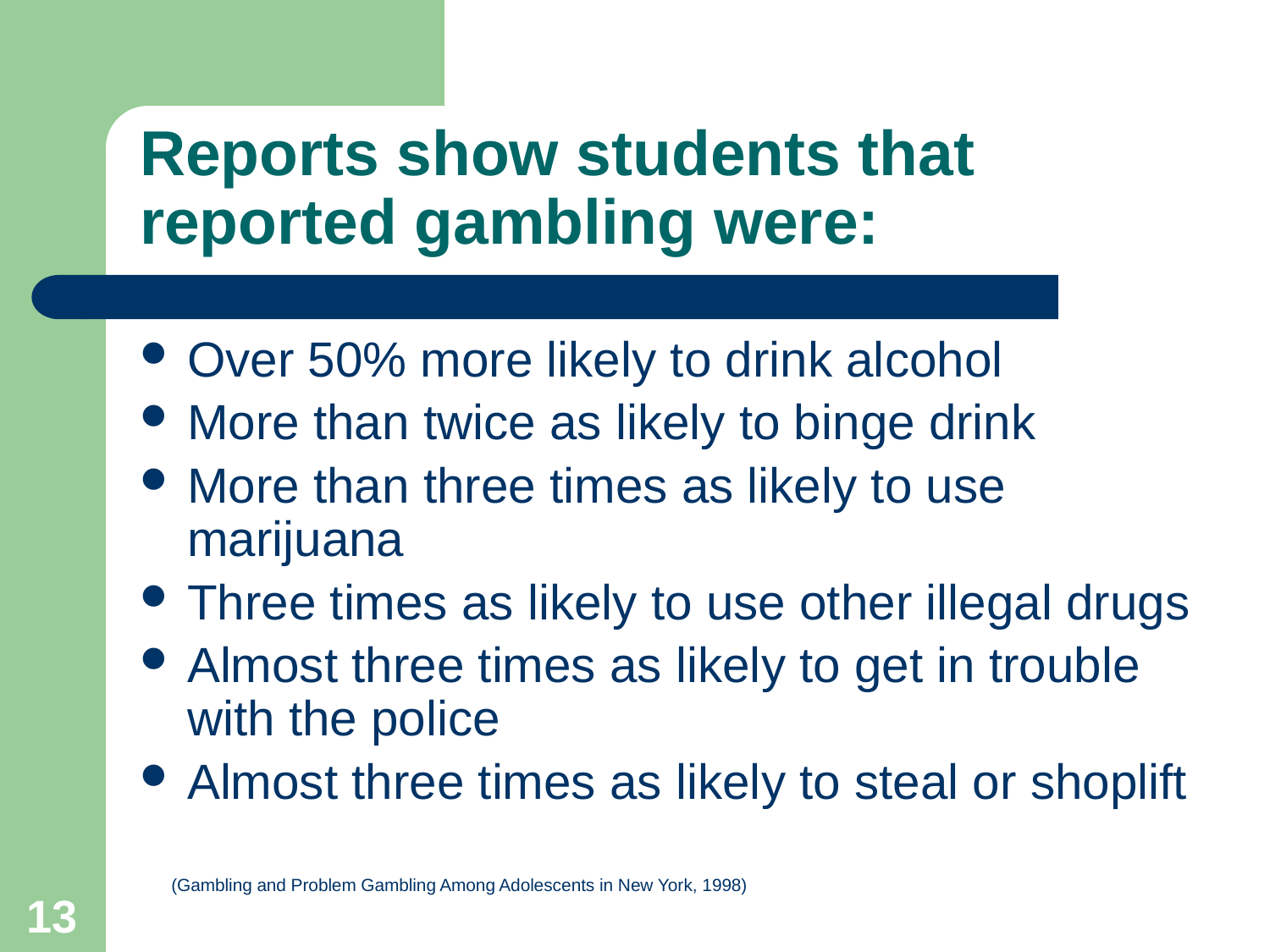

# Reports show students that reported gambling were:
Over 50% more likely to drink alcohol
More than twice as likely to binge drink
More than three times as likely to use marijuana
Three times as likely to use other illegal drugs
Almost three times as likely to get in trouble with the police
Almost three times as likely to steal or shoplift

(Gambling and Problem Gambling Among Adolescents in New York, 1998)

13